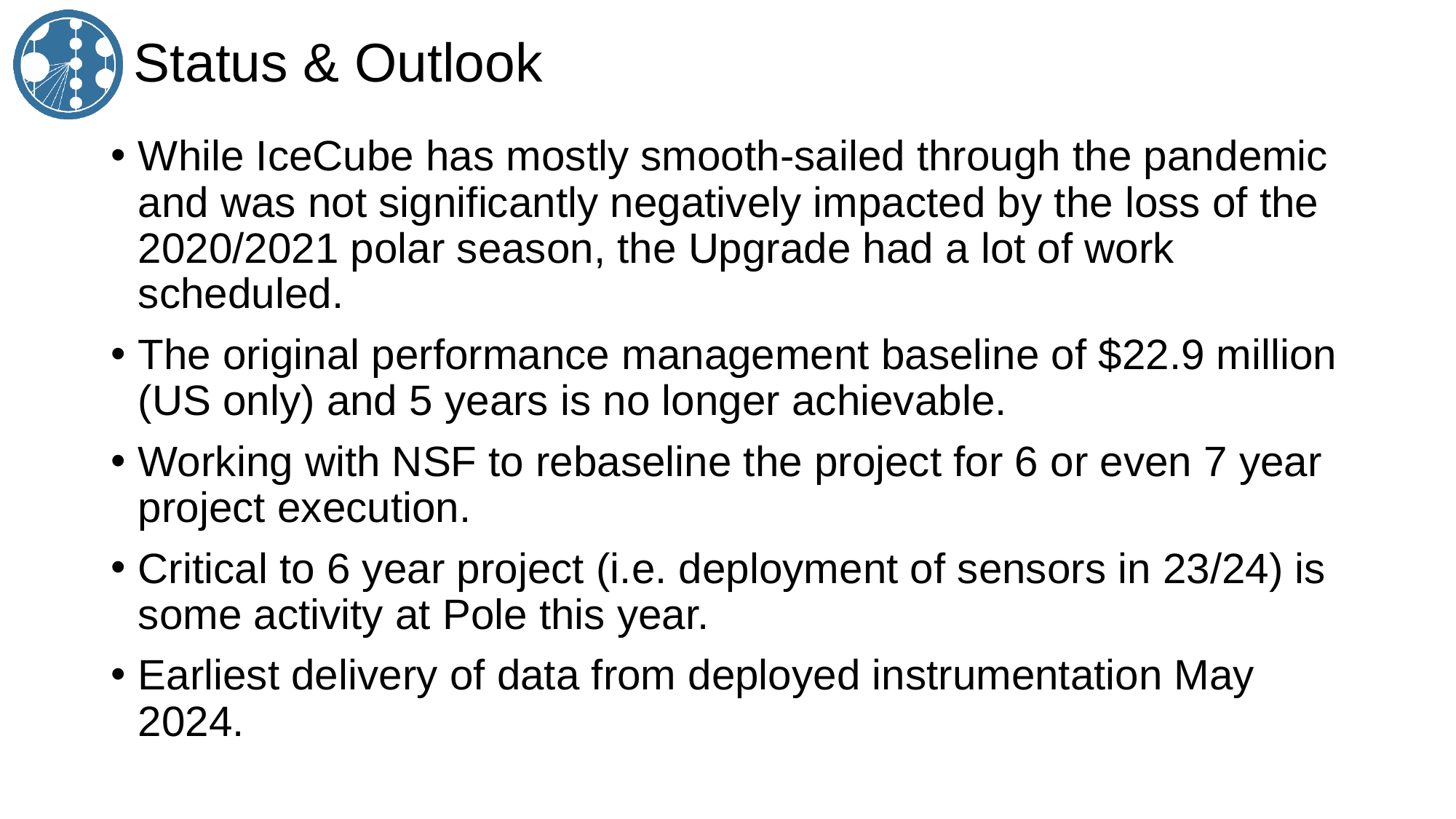

# Status & Outlook
While IceCube has mostly smooth-sailed through the pandemic and was not significantly negatively impacted by the loss of the 2020/2021 polar season, the Upgrade had a lot of work scheduled.
The original performance management baseline of $22.9 million (US only) and 5 years is no longer achievable.
Working with NSF to rebaseline the project for 6 or even 7 year project execution.
Critical to 6 year project (i.e. deployment of sensors in 23/24) is some activity at Pole this year.
Earliest delivery of data from deployed instrumentation May 2024.